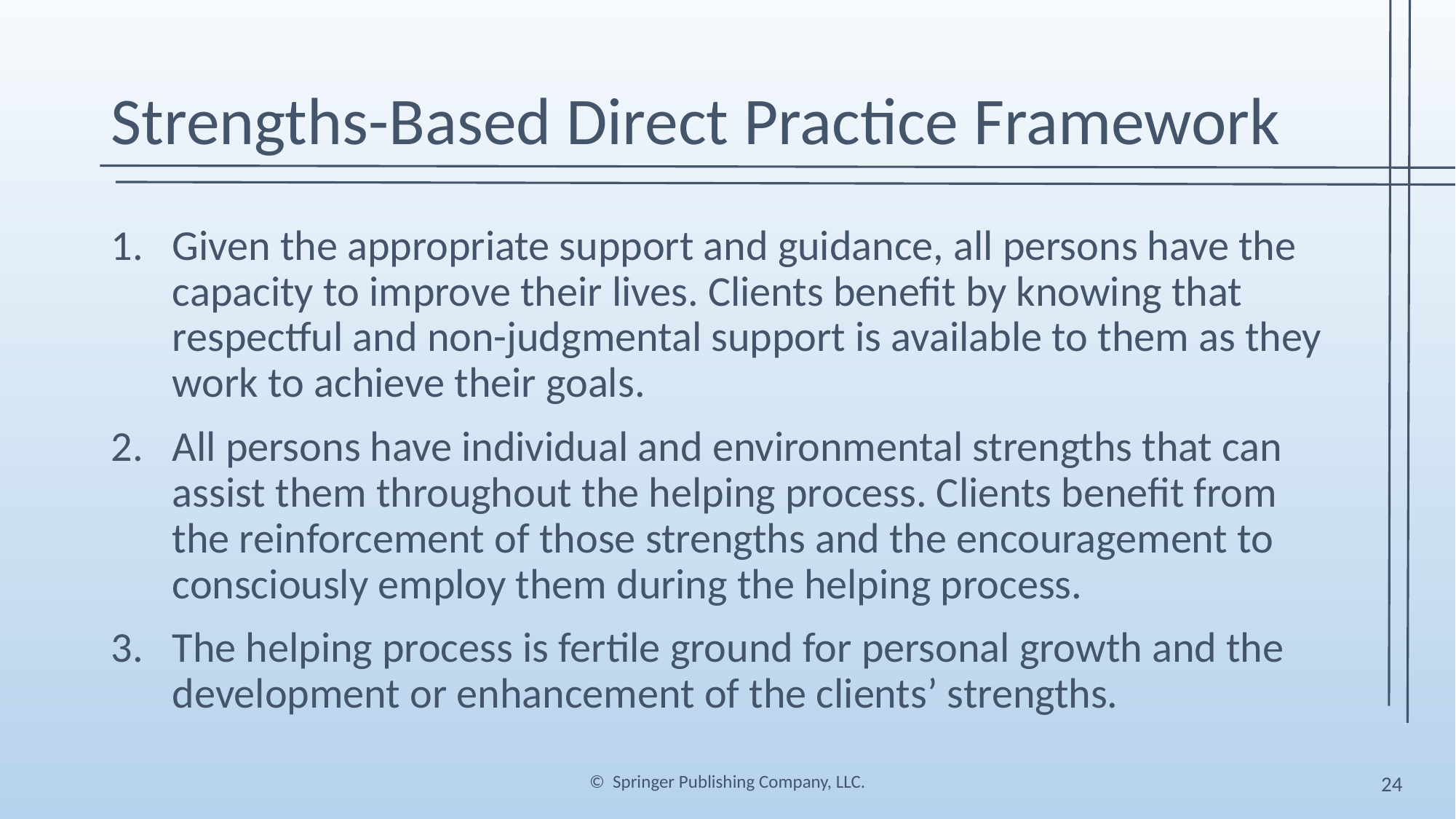

# Strengths-Based Direct Practice Framework
Given the appropriate support and guidance, all persons have the capacity to improve their lives. Clients benefit by knowing that respectful and non-judgmental support is available to them as they work to achieve their goals.
All persons have individual and environmental strengths that can assist them throughout the helping process. Clients benefit from the reinforcement of those strengths and the encouragement to consciously employ them during the helping process.
The helping process is fertile ground for personal growth and the development or enhancement of the clients’ strengths.